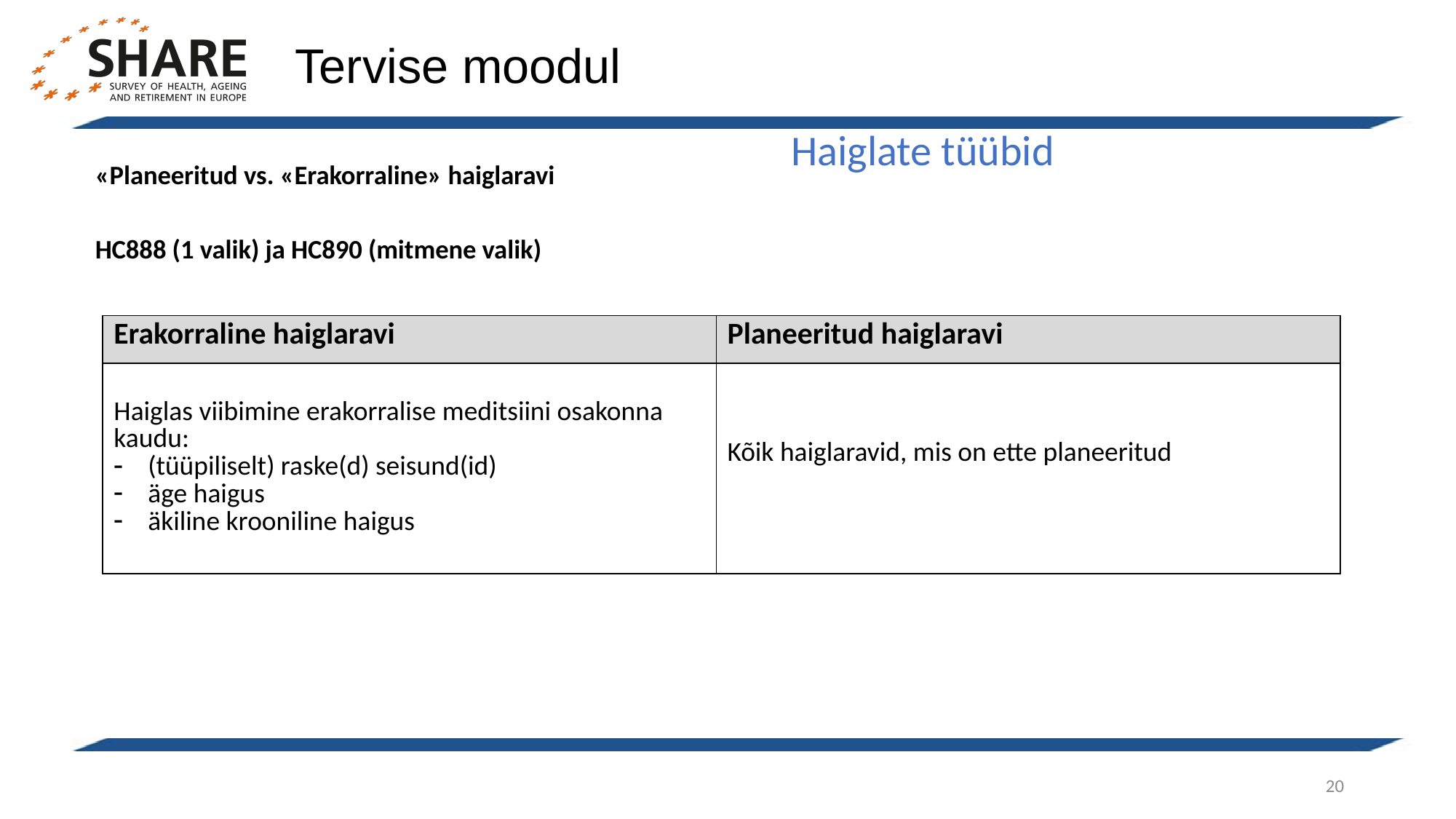

Tervise moodul
Haiglate tüübid
«Planeeritud vs. «Erakorraline» haiglaravi

HC888 (1 valik) ja HC890 (mitmene valik)

| Erakorraline haiglaravi | Planeeritud haiglaravi |
| --- | --- |
| Haiglas viibimine erakorralise meditsiini osakonna kaudu: (tüüpiliselt) raske(d) seisund(id) äge haigus äkiline krooniline haigus | Kõik haiglaravid, mis on ette planeeritud |
20